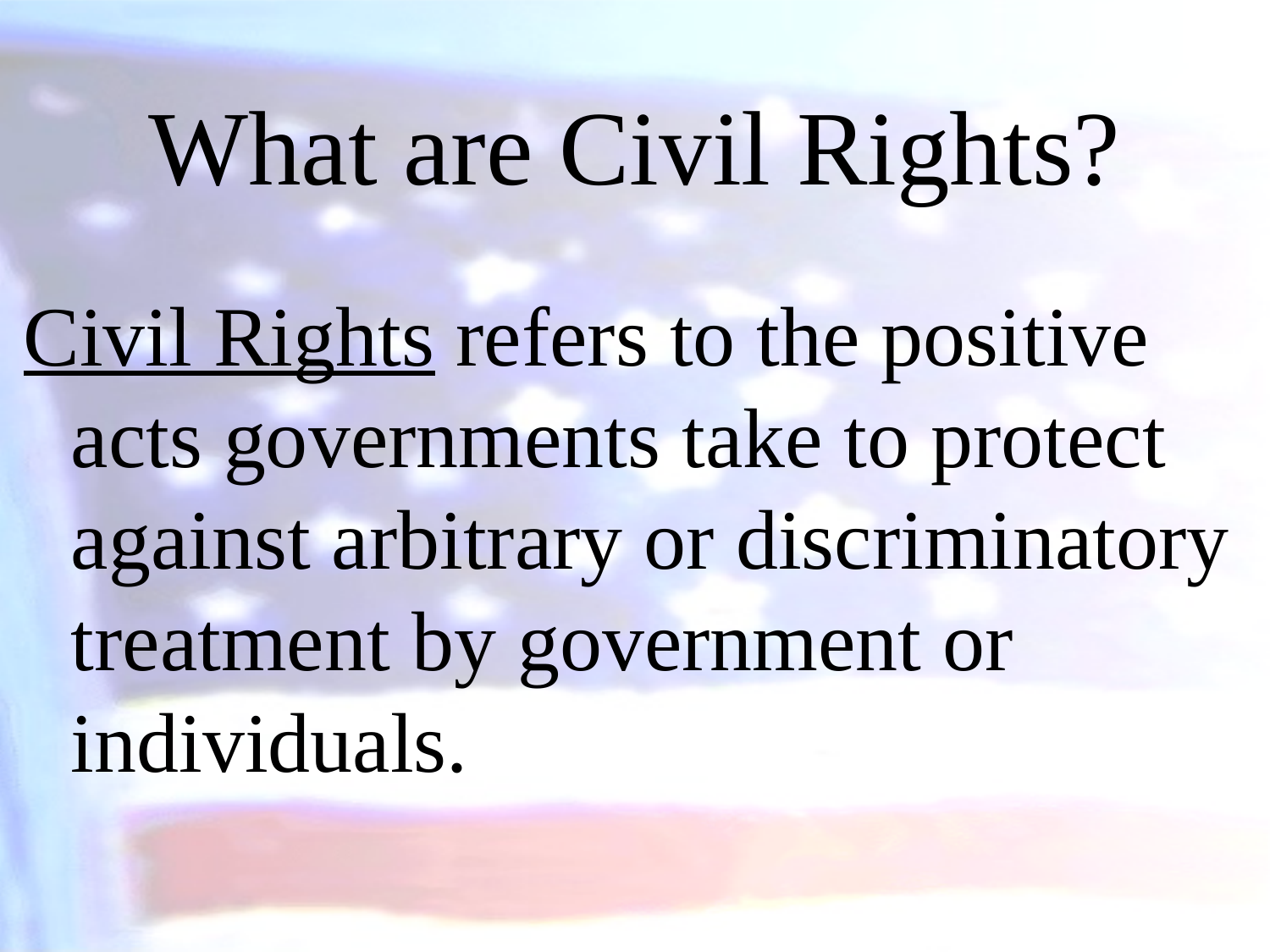

# What are Civil Rights?
Civil Rights refers to the positive acts governments take to protect against arbitrary or discriminatory treatment by government or individuals.